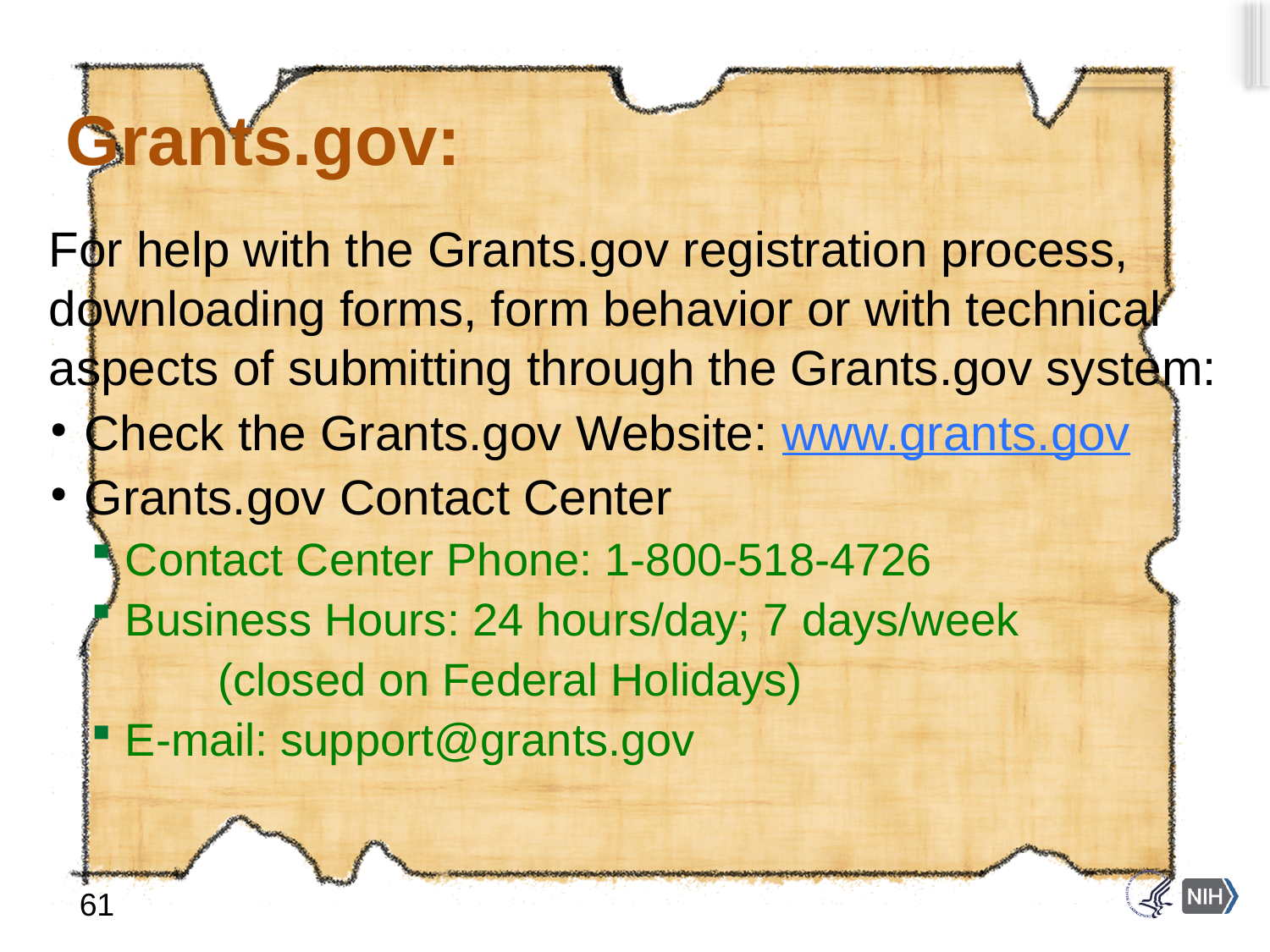

# Grants.gov:
For help with the Grants.gov registration process, downloading forms, form behavior or with technical aspects of submitting through the Grants.gov system:
Check the Grants.gov Website: www.grants.gov
Grants.gov Contact Center
Contact Center Phone: 1-800-518-4726
Business Hours: 24 hours/day; 7 days/week
	(closed on Federal Holidays)
E-mail: support@grants.gov
61